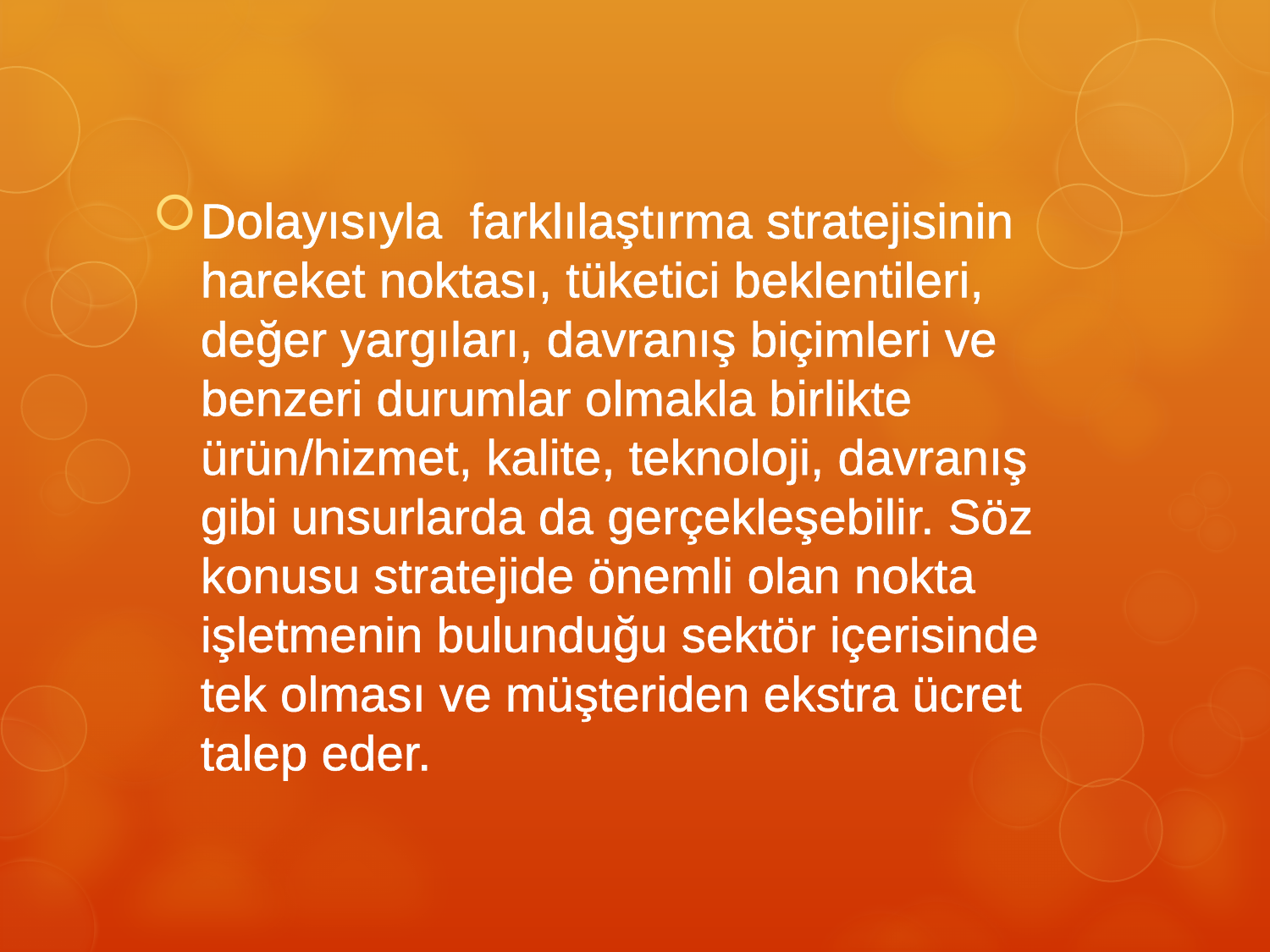

Dolayısıyla  farklılaştırma stratejisinin hareket noktası, tüketici beklentileri, değer yargıları, davranış biçimleri ve benzeri durumlar olmakla birlikte ürün/hizmet, kalite, teknoloji, davranış gibi unsurlarda da gerçekleşebilir. Söz konusu stratejide önemli olan nokta işletmenin bulunduğu sektör içerisinde tek olması ve müşteriden ekstra ücret talep eder.